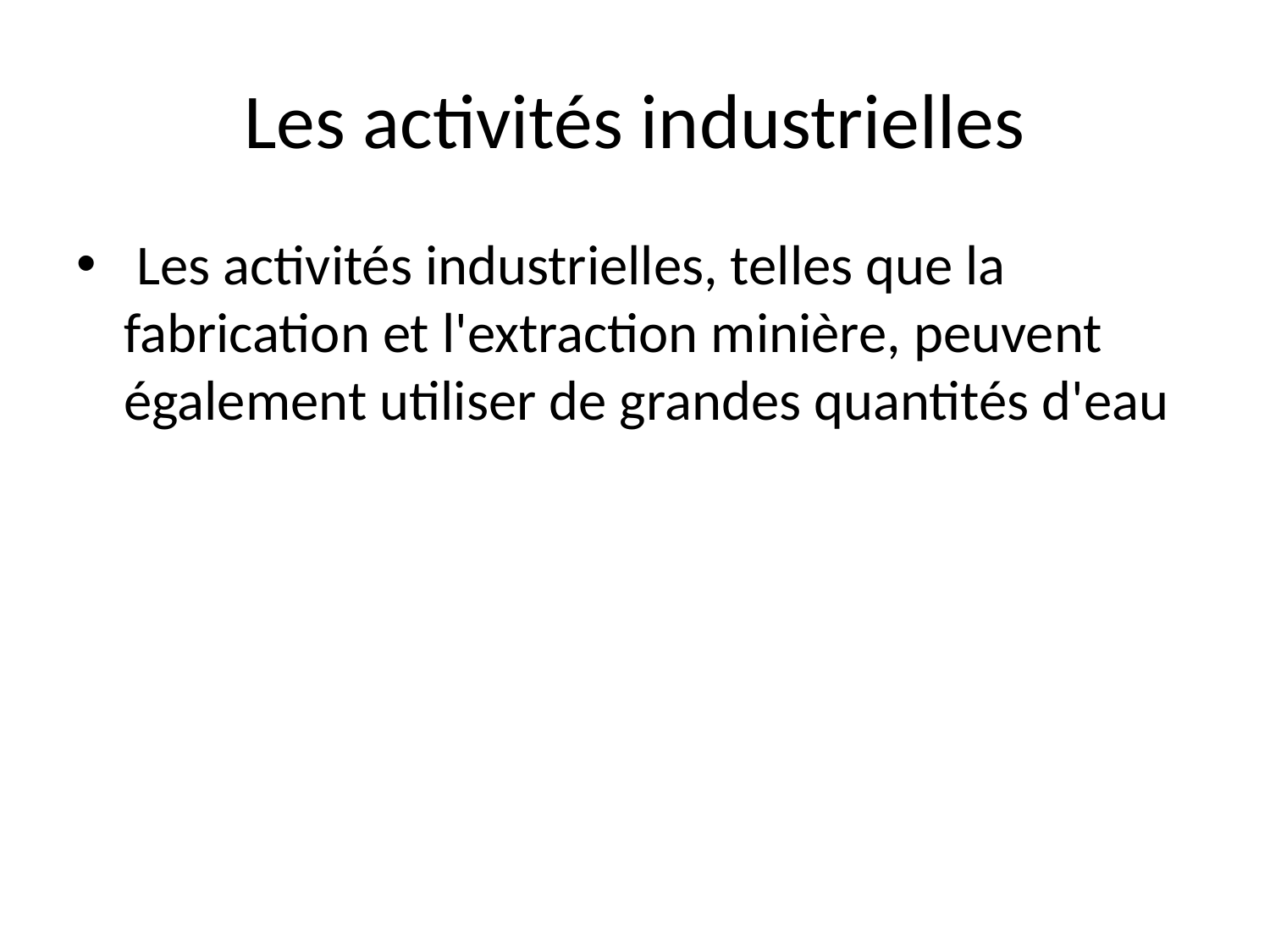

# Les activités industrielles
 Les activités industrielles, telles que la fabrication et l'extraction minière, peuvent également utiliser de grandes quantités d'eau